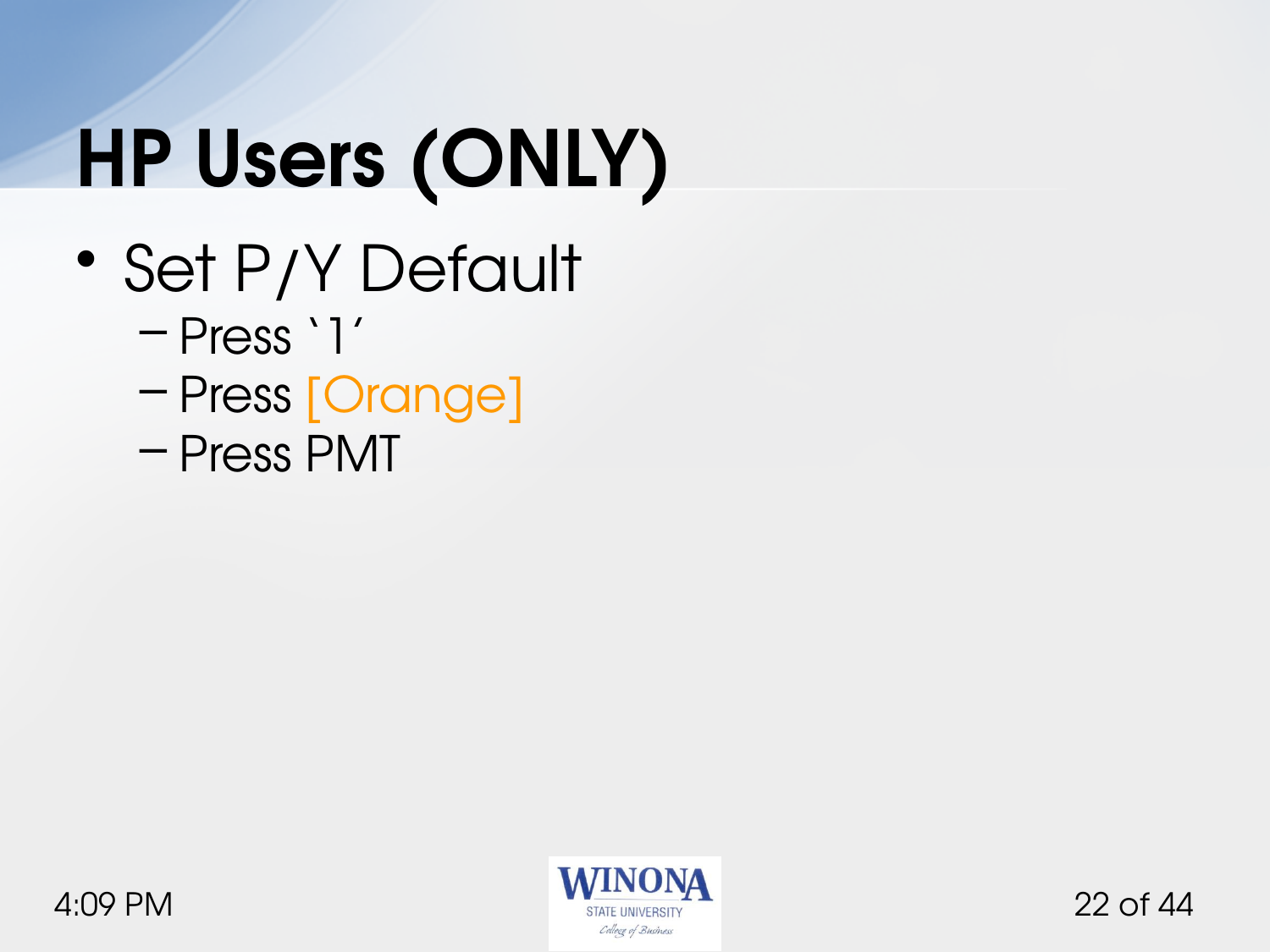

# HP Users (ONLY)
Set P/Y Default
Press ‘1’
Press [Orange]
Press PMT